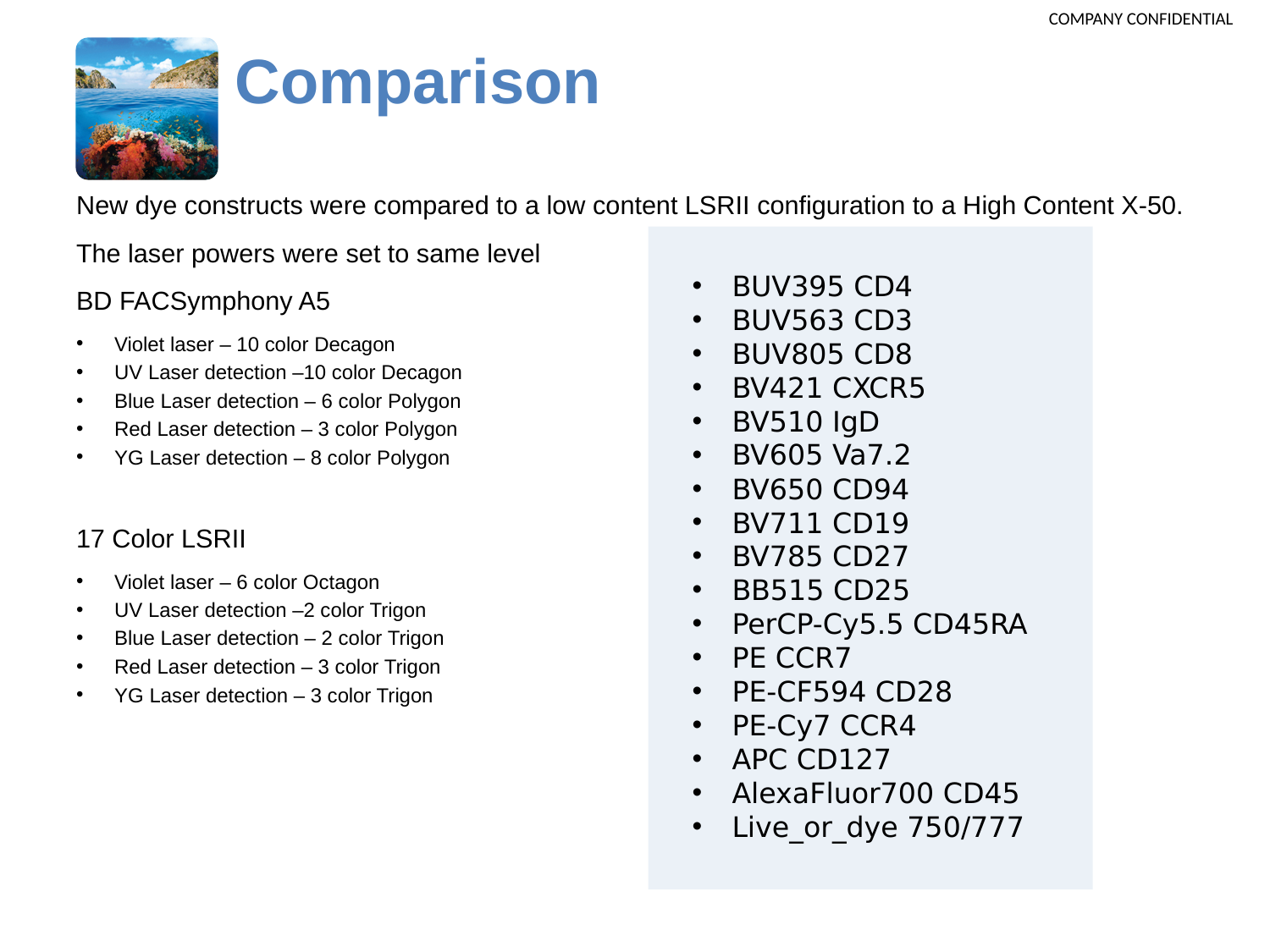

COMPANY CONFIDENTIAL
# Comparison
New dye constructs were compared to a low content LSRII configuration to a High Content X-50.
The laser powers were set to same level
BD FACSymphony A5
Violet laser – 10 color Decagon
UV Laser detection –10 color Decagon
Blue Laser detection – 6 color Polygon
Red Laser detection – 3 color Polygon
YG Laser detection – 8 color Polygon

17 Color LSRII
Violet laser – 6 color Octagon
UV Laser detection –2 color Trigon
Blue Laser detection – 2 color Trigon
Red Laser detection – 3 color Trigon
YG Laser detection – 3 color Trigon

BUV395 CD4
BUV563 CD3
BUV805 CD8
BV421 CXCR5
BV510 IgD
BV605 Va7.2
BV650 CD94
BV711 CD19
BV785 CD27
BB515 CD25
PerCP-Cy5.5 CD45RA
PE CCR7
PE-CF594 CD28
PE-Cy7 CCR4
APC CD127
AlexaFluor700 CD45
Live_or_dye 750/777